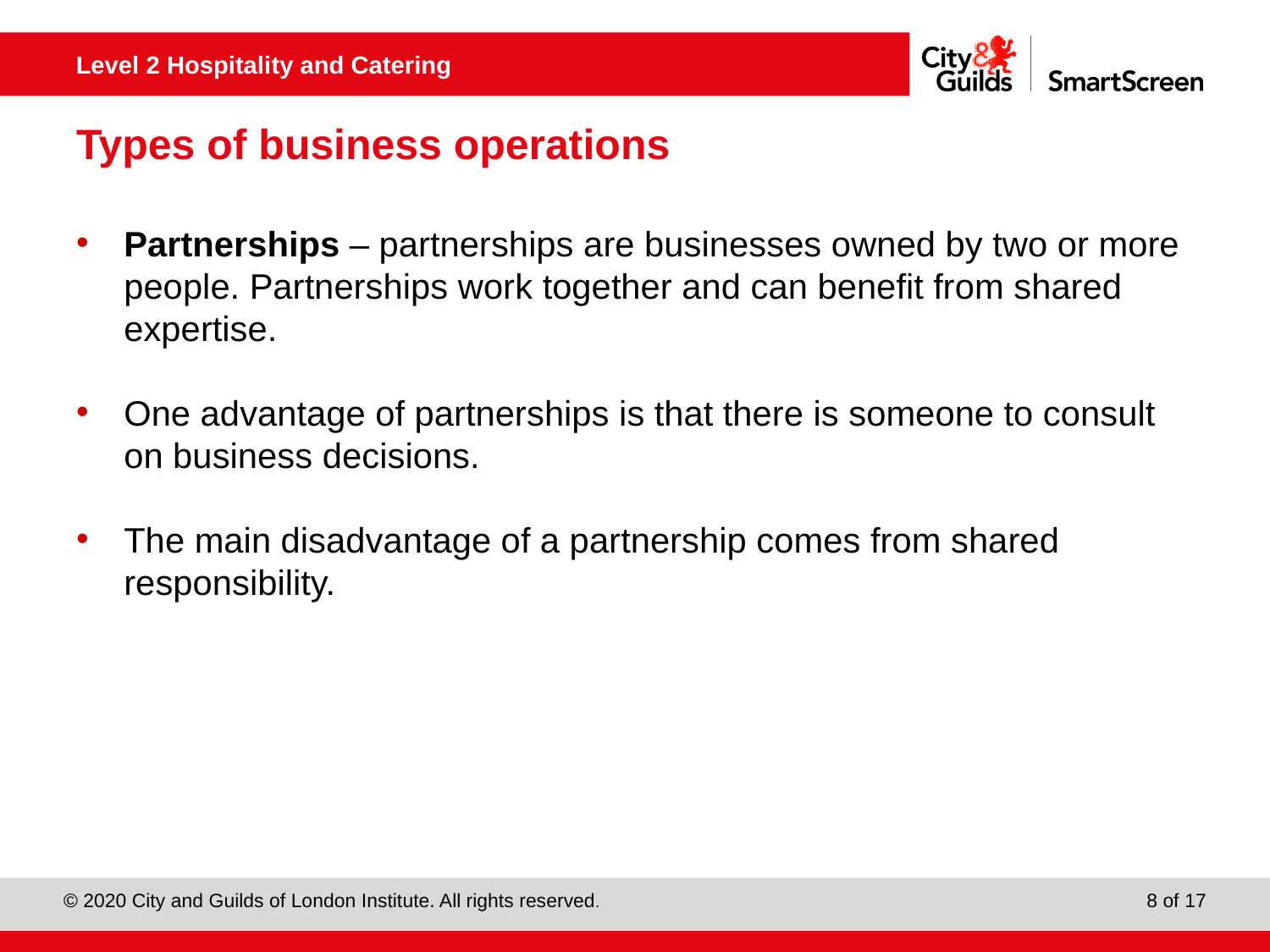

# Types of business operations

Partnerships – partnerships are businesses owned by two or more people. Partnerships work together and can benefit from shared expertise.

One advantage of partnerships is that there is someone to consult on business decisions.

The main disadvantage of a partnership comes from shared responsibility.